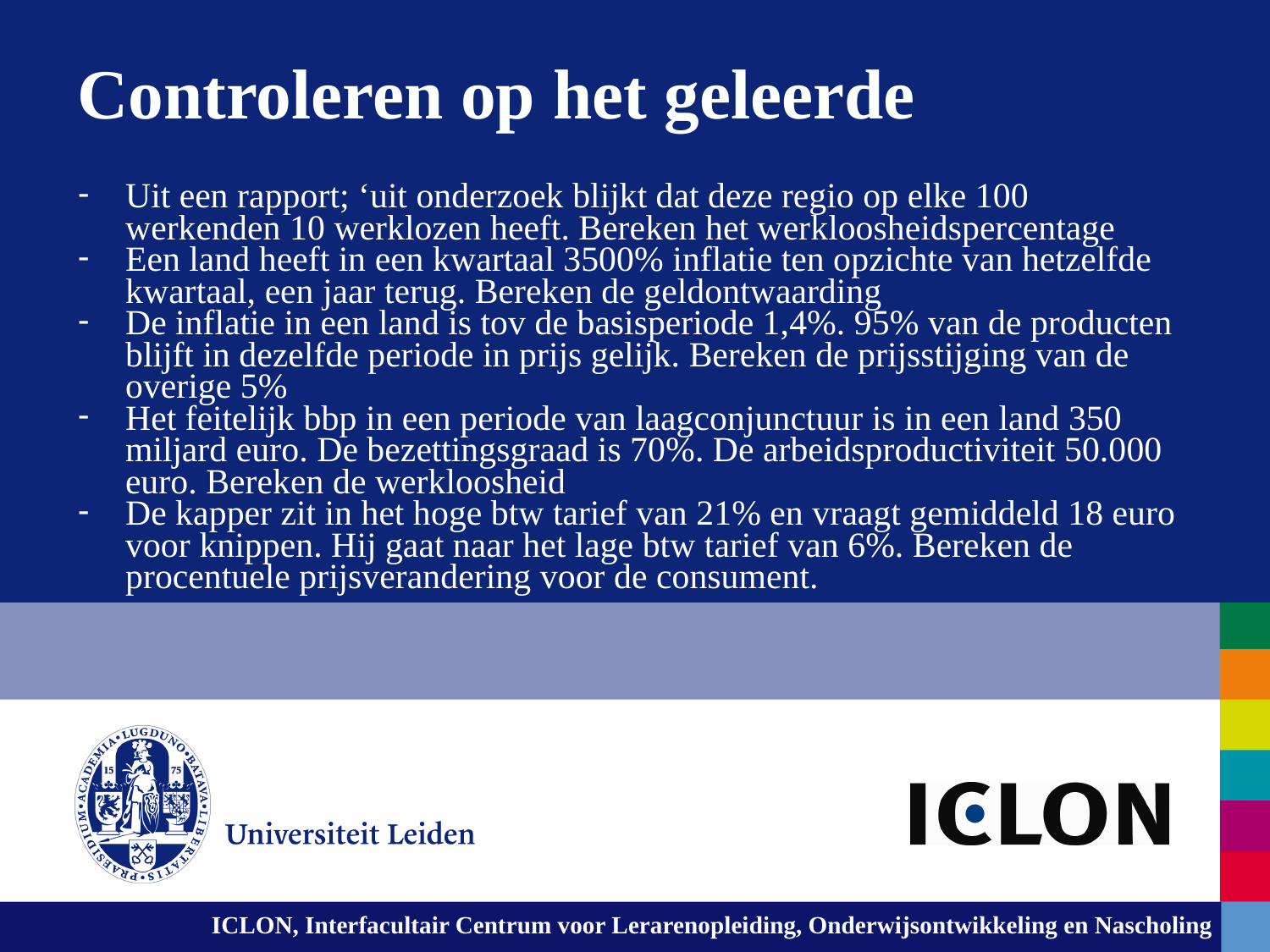

Controleren op het geleerde
Uit een rapport; ‘uit onderzoek blijkt dat deze regio op elke 100 werkenden 10 werklozen heeft. Bereken het werkloosheidspercentage
Een land heeft in een kwartaal 3500% inflatie ten opzichte van hetzelfde kwartaal, een jaar terug. Bereken de geldontwaarding
De inflatie in een land is tov de basisperiode 1,4%. 95% van de producten blijft in dezelfde periode in prijs gelijk. Bereken de prijsstijging van de overige 5%
Het feitelijk bbp in een periode van laagconjunctuur is in een land 350 miljard euro. De bezettingsgraad is 70%. De arbeidsproductiviteit 50.000 euro. Bereken de werkloosheid
De kapper zit in het hoge btw tarief van 21% en vraagt gemiddeld 18 euro voor knippen. Hij gaat naar het lage btw tarief van 6%. Bereken de procentuele prijsverandering voor de consument.